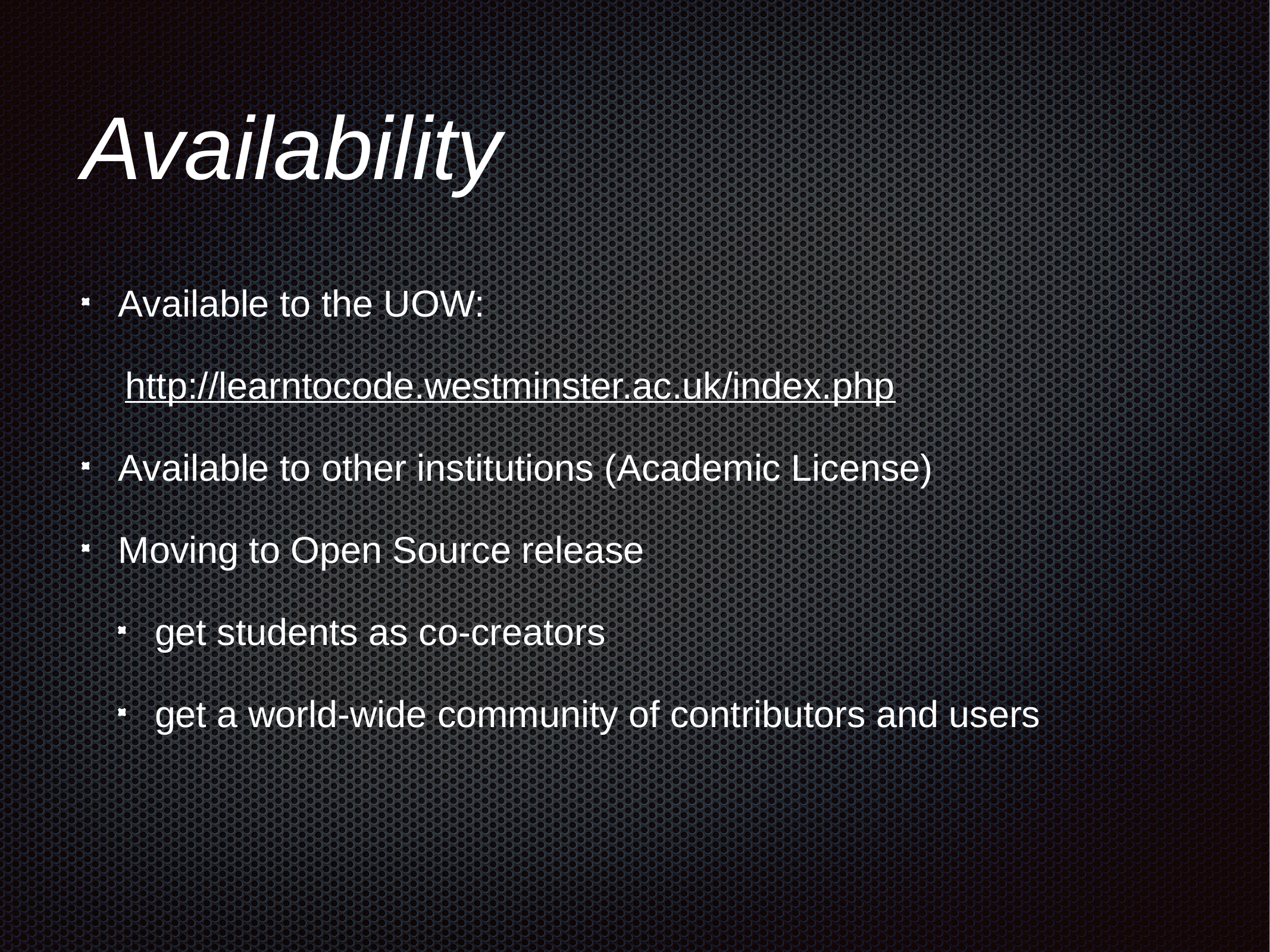

# Availability
Available to the UOW:
http://learntocode.westminster.ac.uk/index.php
Available to other institutions (Academic License)
Moving to Open Source release
get students as co-creators
get a world-wide community of contributors and users